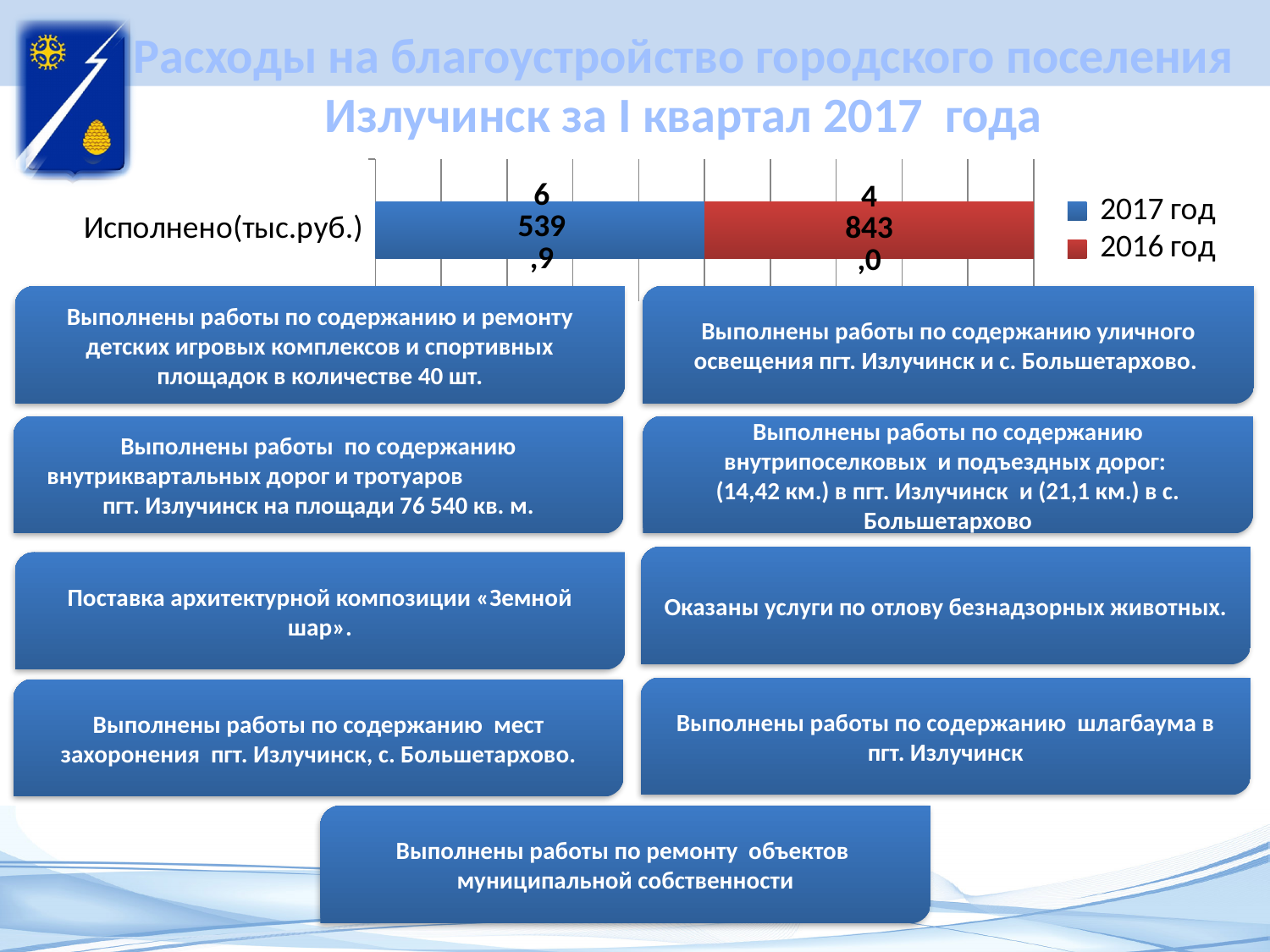

# Расходы на благоустройство городского поселения Излучинск за I квартал 2017  года

### Chart

| Category |  2017 год |  2016 год |
|---|---|---|
| Исполнено(тыс.руб.) | 4700.0 | 4700.0 |
Выполнены работы по содержанию и ремонту детских игровых комплексов и спортивных площадок в количестве 40 шт.
Выполнены работы по содержанию уличного освещения пгт. Излучинск и с. Большетархово.
Выполнены работы  по содержанию внутриквартальных дорог и тротуаров                        пгт. Излучинск на площади 76 540 кв. м.
Выполнены работы по содержанию внутрипоселковых  и подъездных дорог:
(14,42 км.) в пгт. Излучинск  и (21,1 км.) в с. Большетархово
Оказаны услуги по отлову безнадзорных животных.
Поставка архитектурной композиции «Земной шар».
Выполнены работы по содержанию  шлагбаума в пгт. Излучинск
Выполнены работы по содержанию  мест захоронения  пгт. Излучинск, с. Большетархово.
Выполнены работы по ремонту  объектов  муниципальной собственности